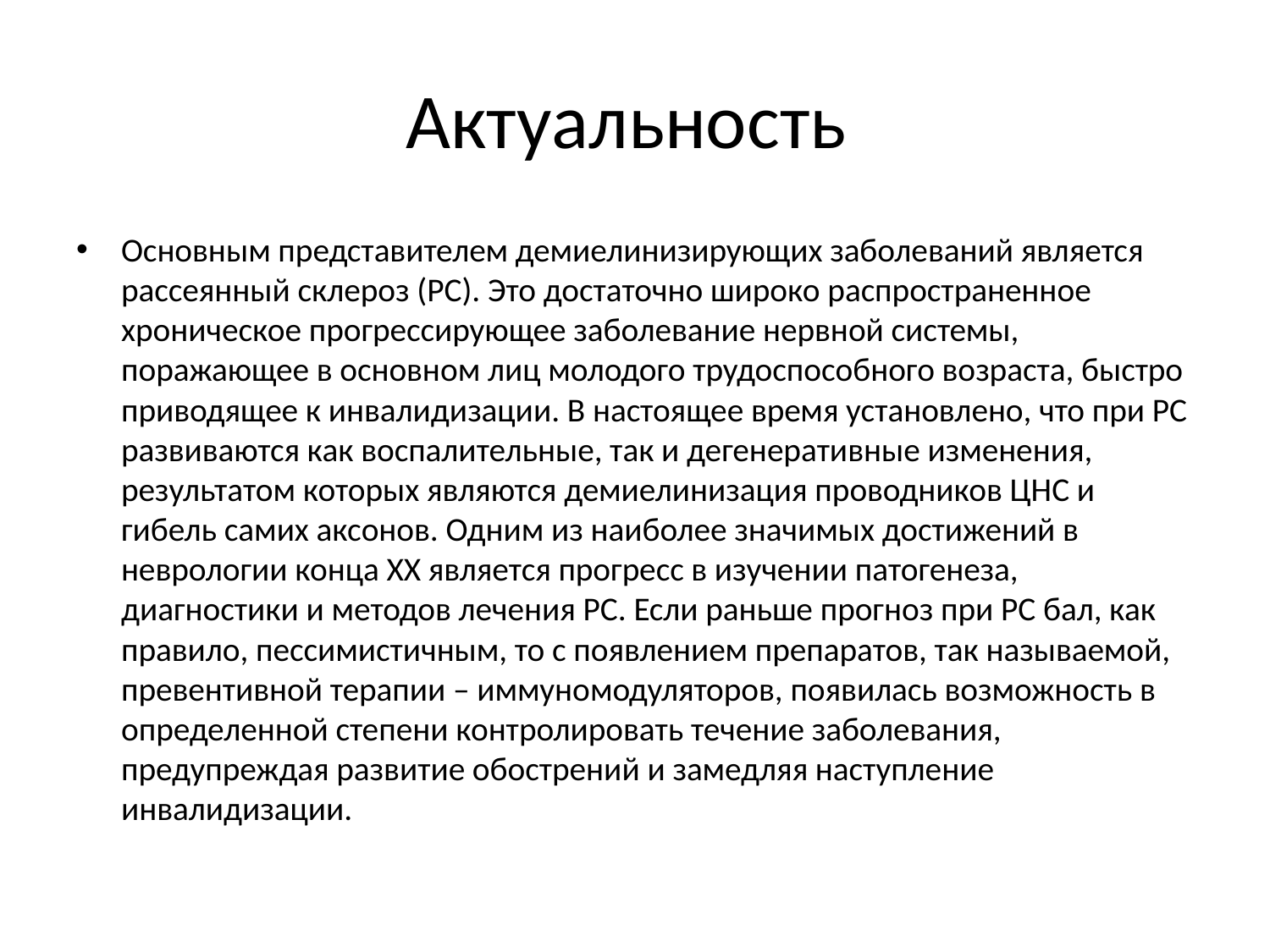

# Актуальность
Основным представителем демиелинизирующих заболеваний является рассеянный склероз (PC). Это достаточно широко распространенное хроническое прогрессирующее заболевание нервной системы, поражающее в основном лиц молодого трудоспособного возраста, быстро приводящее к инвалидизации. В настоящее время установлено, что при PC развиваются как воспалительные, так и дегенеративные изменения, результатом которых являются демиелинизация проводников ЦНС и гибель самих аксонов. Одним из наиболее значимых достижений в неврологии конца XX является прогресс в изучении патогенеза, диагностики и методов лечения PC. Если раньше прогноз при PC бал, как правило, пессимистичным, то с появлением препаратов, так называемой, превентивной терапии – иммуномодуляторов, появилась возможность в определенной степени контролировать течение заболевания, предупреждая развитие обострений и замедляя наступление инвалидизации.